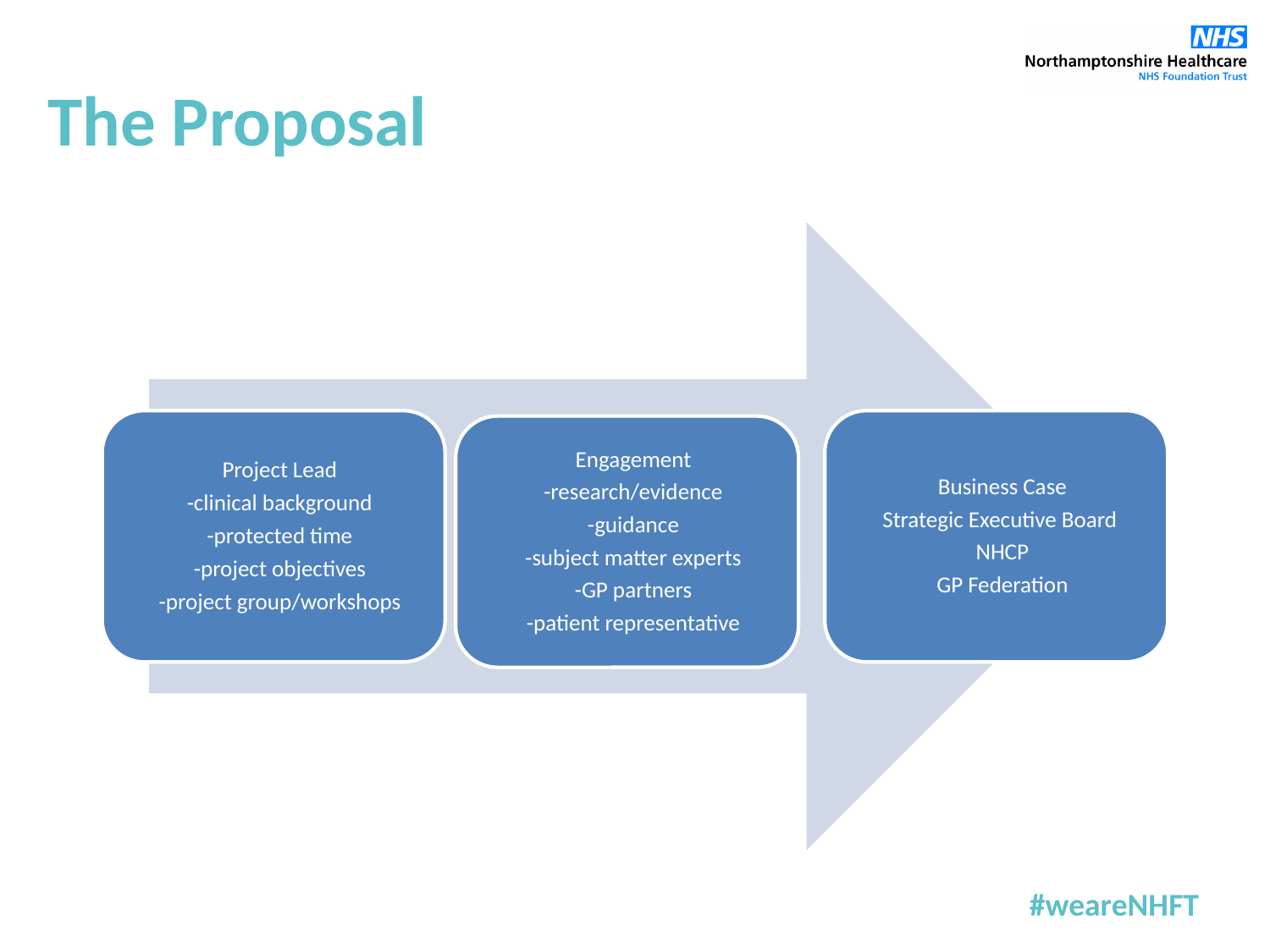

# The Proposal
Project Lead
-clinical background
-protected time
-project objectives
-project group/workshops
Engagement
-research/evidence
-guidance
-subject matter experts
-GP partners
-patient representative
Business Case
Strategic Executive Board
NHCP
GP Federation